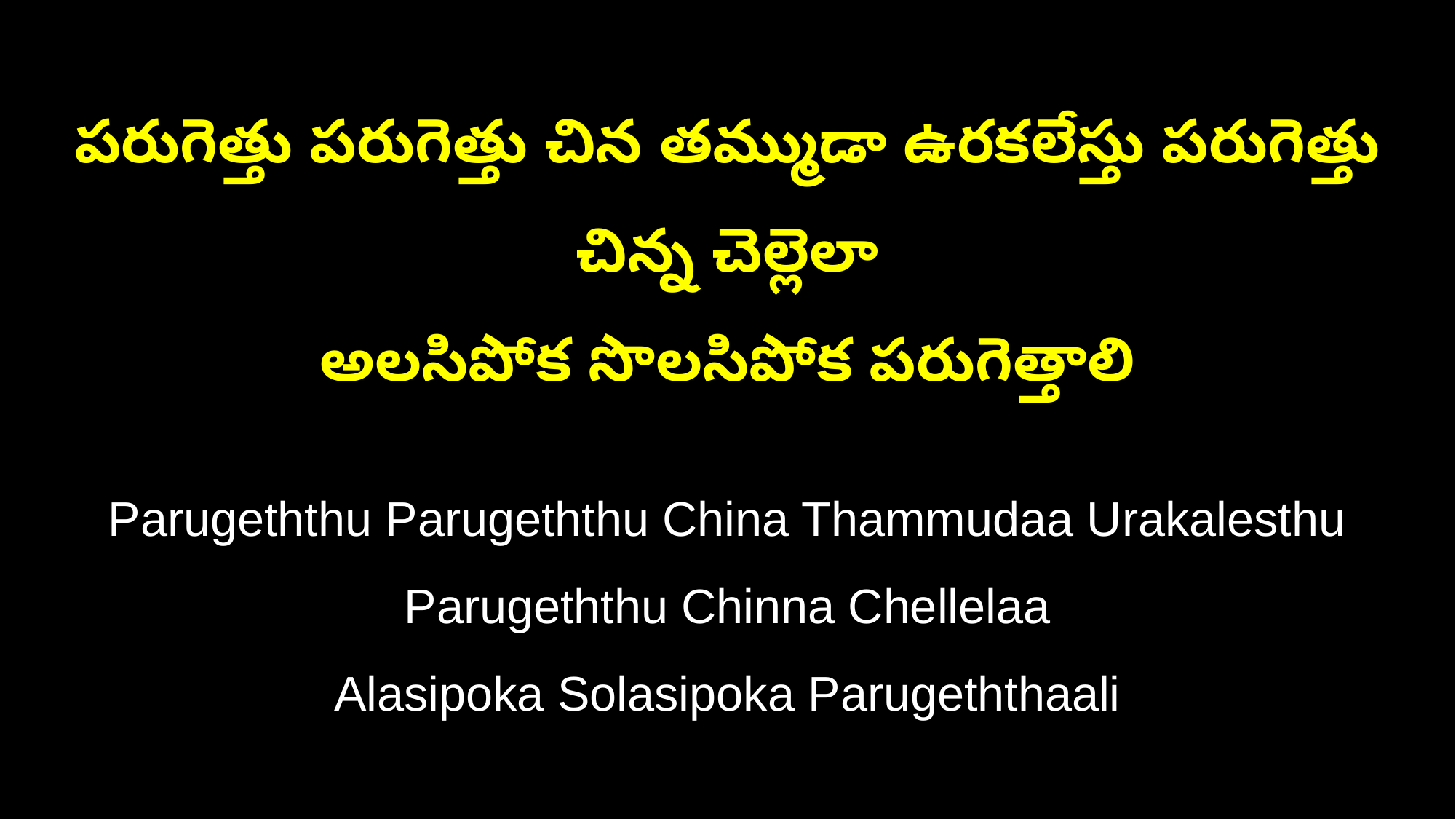

పరుగెత్తు పరుగెత్తు చిన తమ్ముడా ఉరకలేస్తు పరుగెత్తు చిన్న చెల్లెలా
అలసిపోక సొలసిపోక పరుగెత్తాలి
Parugeththu Parugeththu China Thammudaa Urakalesthu Parugeththu Chinna Chellelaa
Alasipoka Solasipoka Parugeththaali